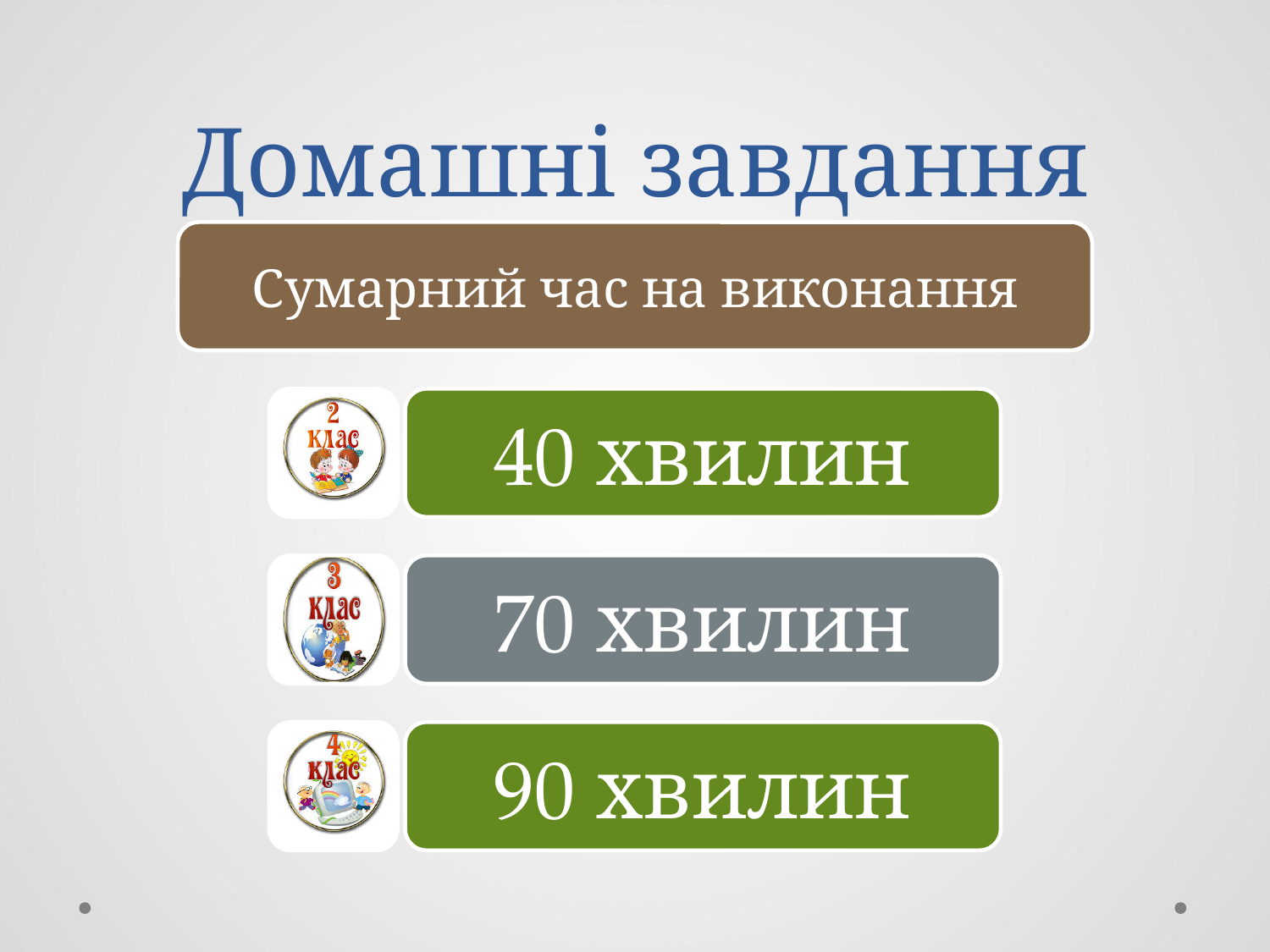

# Домашні завдання
Сумарний час на виконання
40 хвилин
70 хвилин
90 хвилин